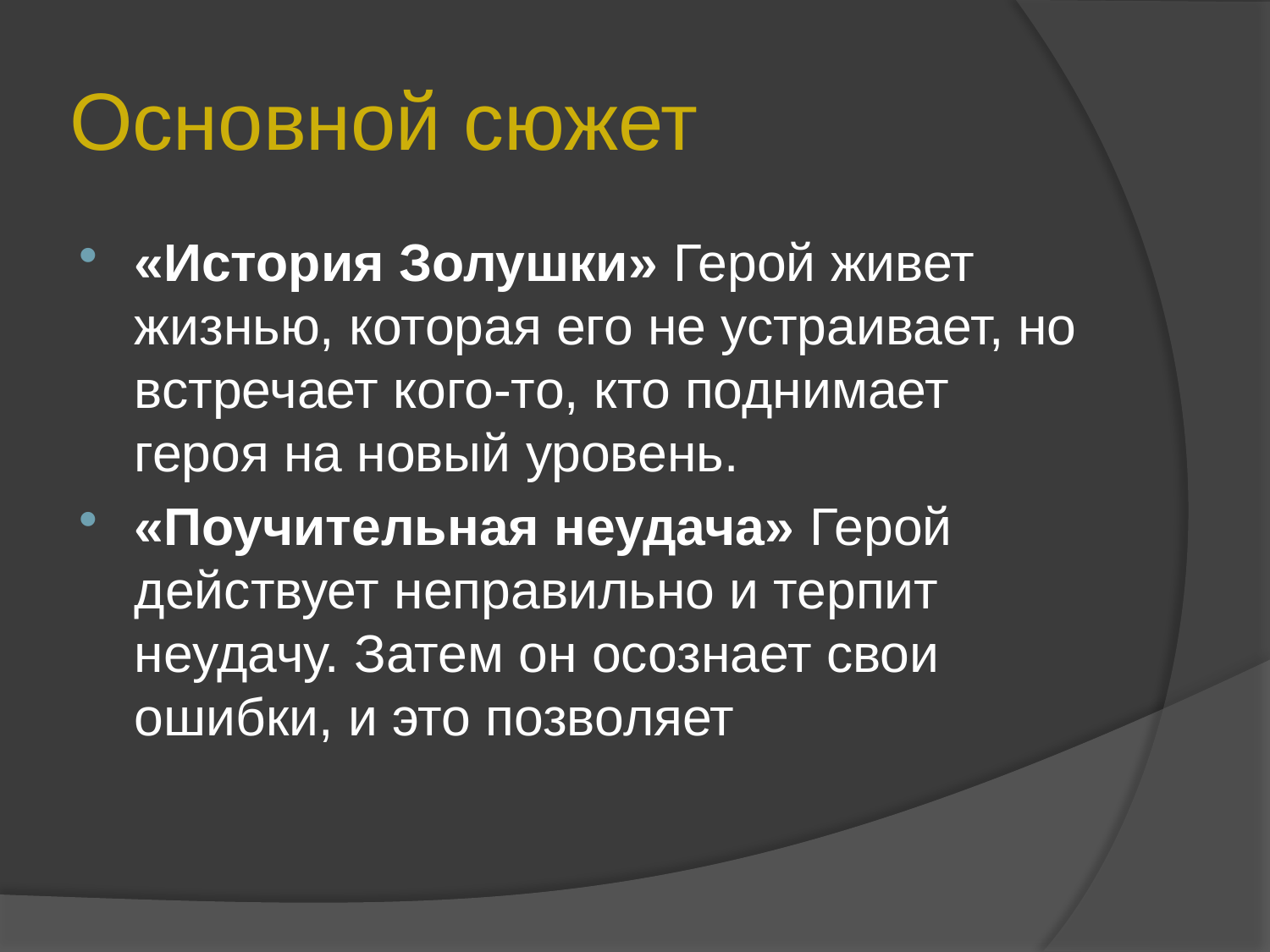

# Основной сюжет
«История Золушки» Герой живет жизнью, которая его не устраивает, но встречает кого-то, кто поднимает героя на новый уровень.
«Поучительная неудача» Герой действует неправильно и терпит неудачу. Затем он осознает свои ошибки, и это позволяет